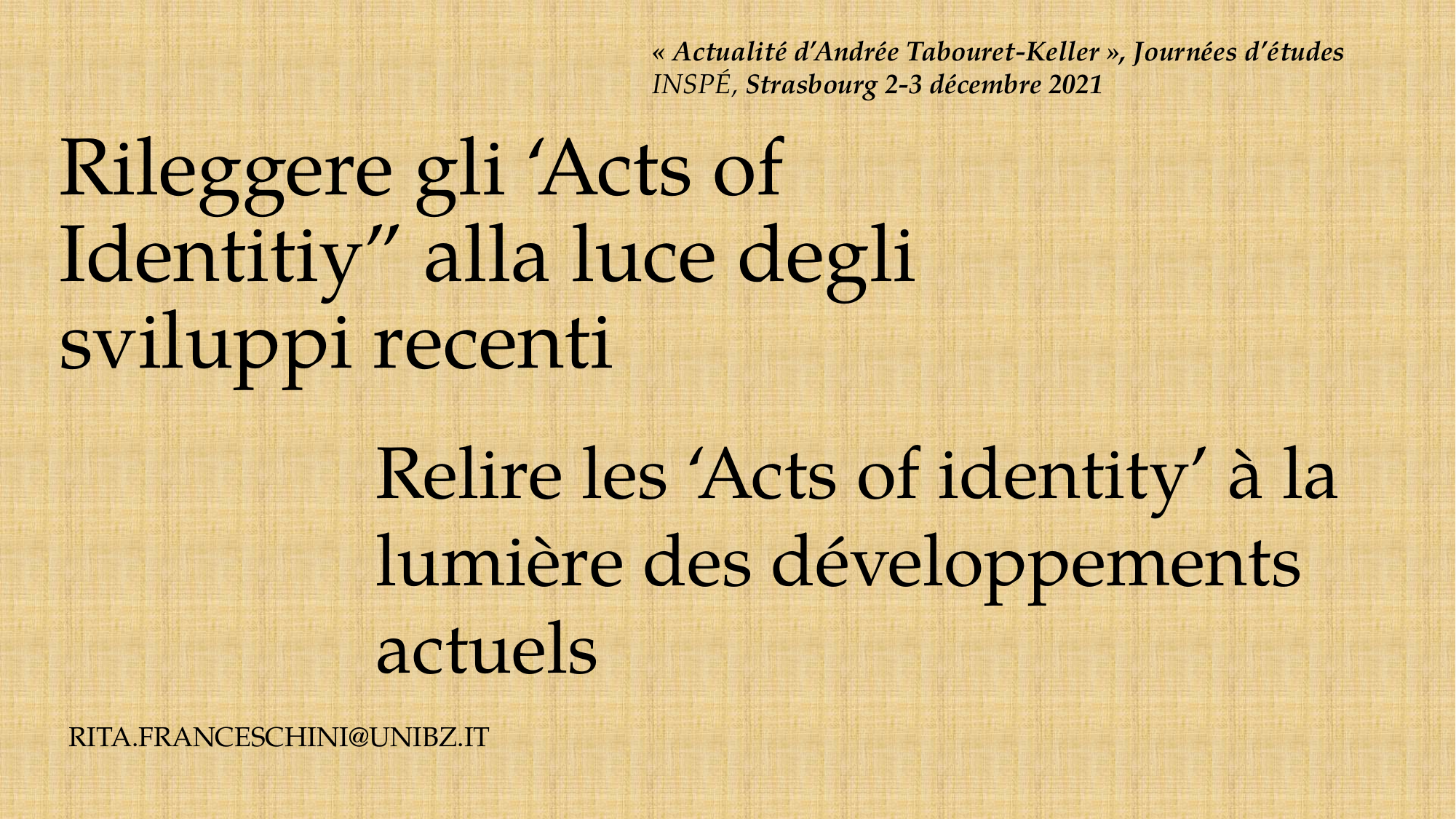

« Actualité d’Andrée Tabouret-Keller », Journées d’études
INSPÉ, Strasbourg 2-3 décembre 2021

# Rileggere gli ‘Acts of Identitiy” alla luce degli sviluppi recenti
Relire les ‘Acts of identity’ à la lumière des développements actuels
Rita.Franceschini@unibz.it